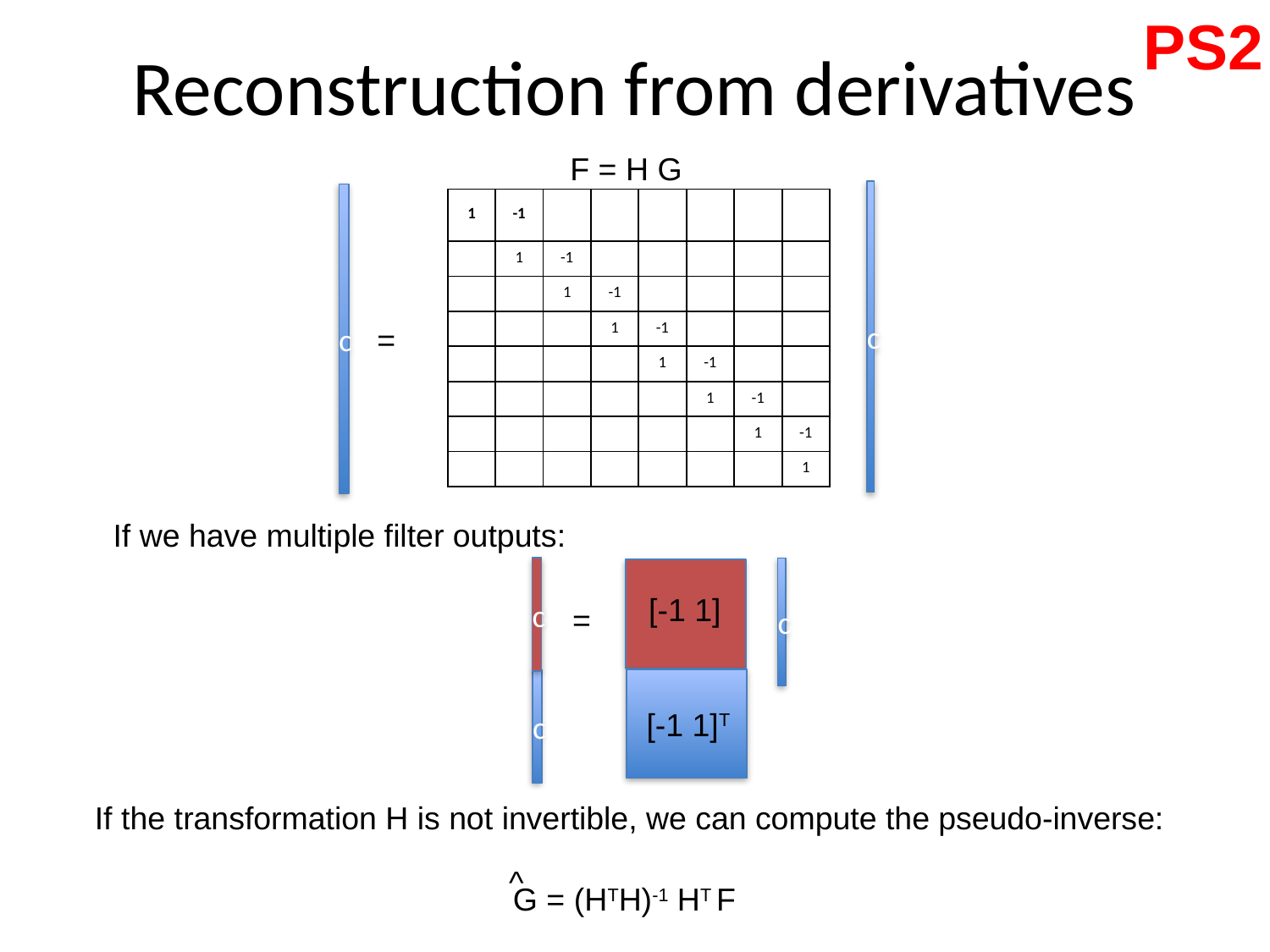

PS2
# Reconstruction from derivatives
F = H G
c
c
| 1 | -1 |  |  |  |  |  |  |
| --- | --- | --- | --- | --- | --- | --- | --- |
|  | 1 | -1 |  |  |  |  |  |
|  |  | 1 | -1 |  |  |  |  |
|  |  |  | 1 | -1 |  |  |  |
|  |  |  |  | 1 | -1 |  |  |
|  |  |  |  |  | 1 | -1 |  |
|  |  |  |  |  |  | 1 | -1 |
|  |  |  |  |  |  |  | 1 |
=
If we have multiple filter outputs:
c
c

[-1 1]
=

c
[-1 1]T
If the transformation H is not invertible, we can compute the pseudo-inverse:
^
G = (HTH)-1 HT F